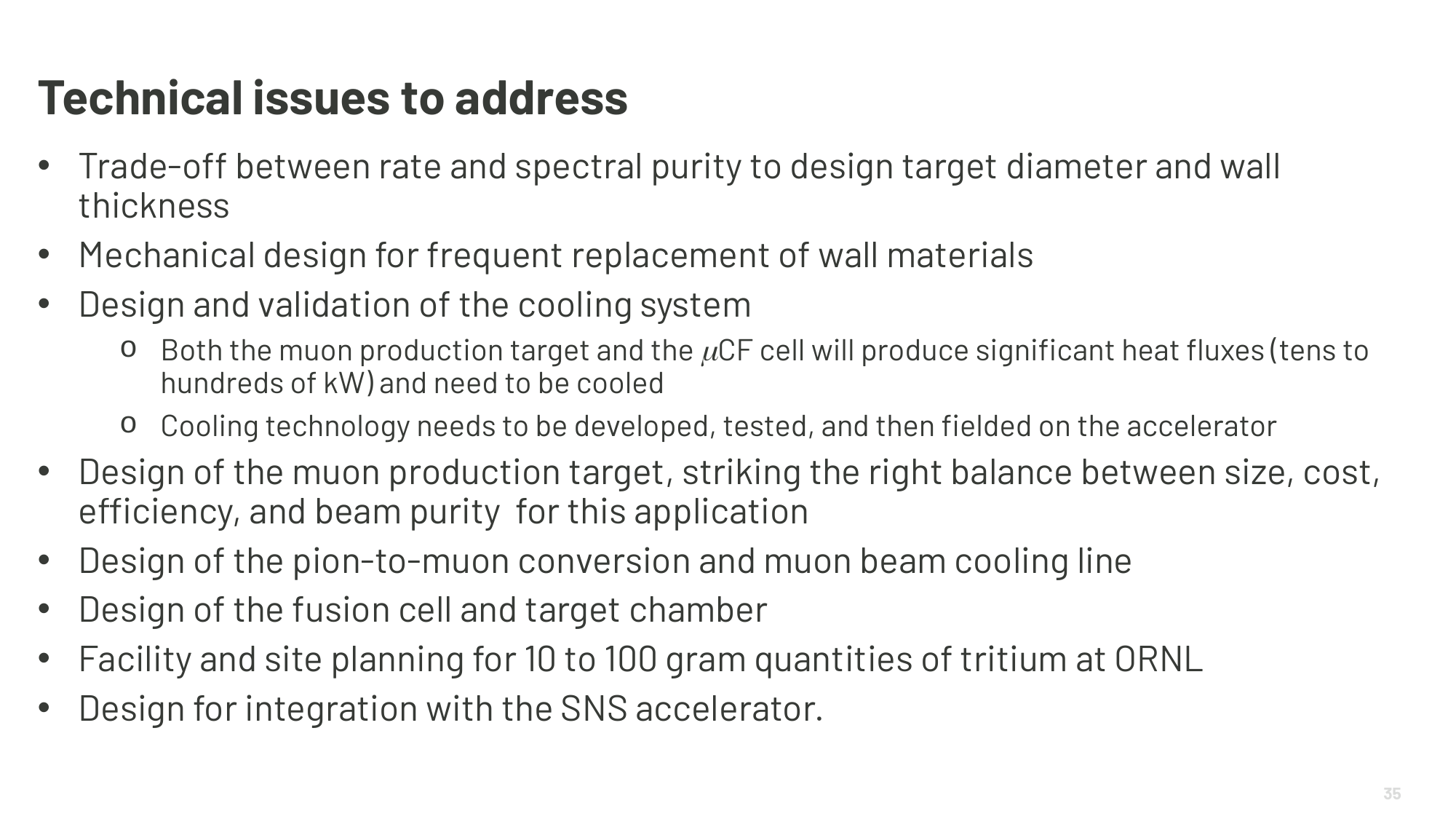

# Technical issues to address
Trade-off between rate and spectral purity to design target diameter and wall thickness
Mechanical design for frequent replacement of wall materials
Design and validation of the cooling system
Both the muon production target and the μCF cell will produce significant heat fluxes (tens to hundreds of kW) and need to be cooled
Cooling technology needs to be developed, tested, and then fielded on the accelerator
Design of the muon production target, striking the right balance between size, cost, efficiency, and beam purity  for this application
Design of the pion-to-muon conversion and muon beam cooling line
Design of the fusion cell and target chamber
Facility and site planning for 10 to 100 gram quantities of tritium at ORNL
Design for integration with the SNS accelerator.